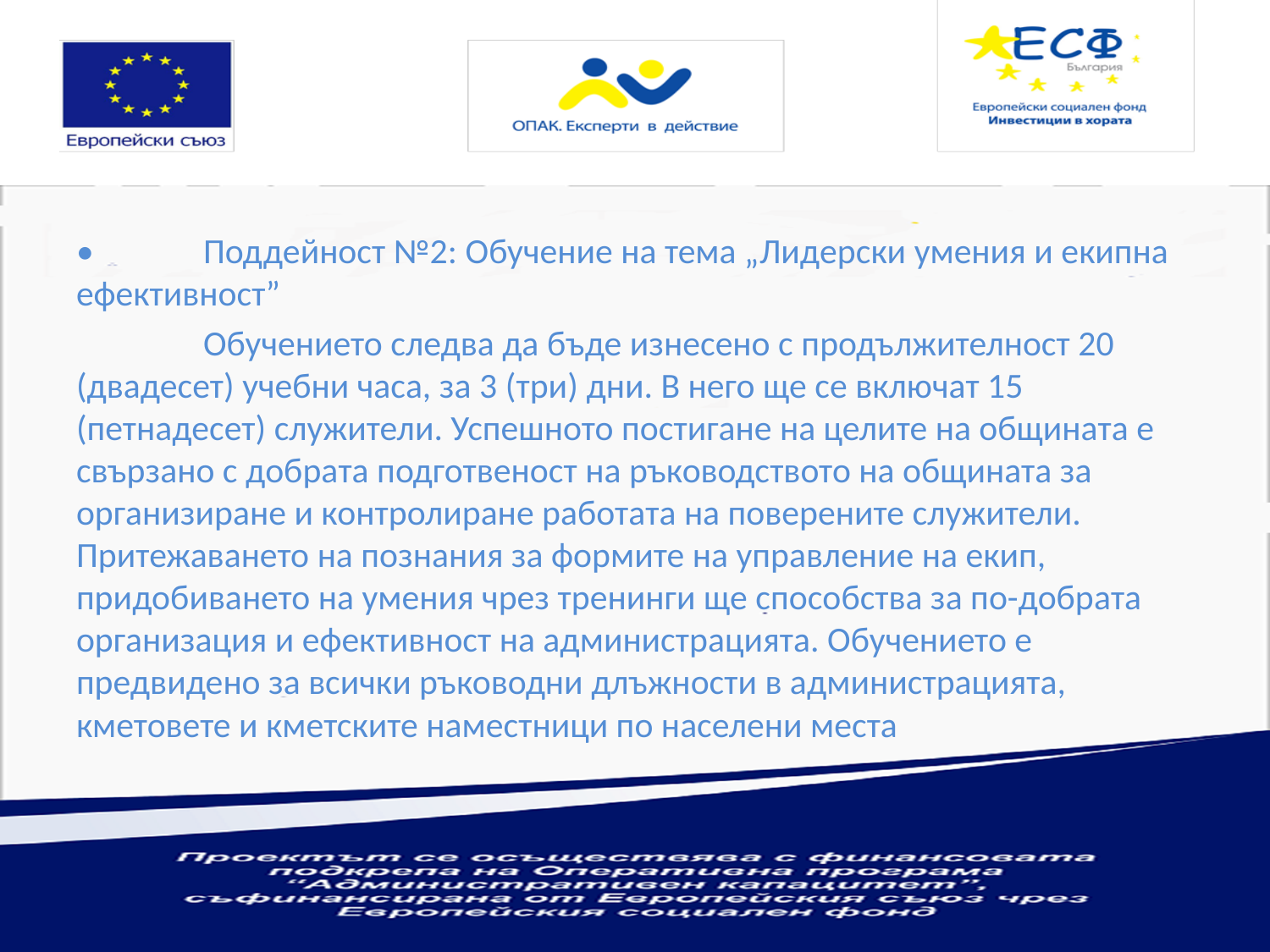

•	Поддейност №2: Обучение на тема „Лидерски умения и екипна ефективност”
	Обучението следва да бъде изнесено с продължителност 20 (двадесет) учебни часа, за 3 (три) дни. В него ще се включат 15 (петнадесет) служители. Успешното постигане на целите на общината е свързано с добрата подготвеност на ръководството на общината за организиране и контролиране работата на поверените служители. Притежаването на познания за формите на управление на екип, придобиването на умения чрез тренинги ще способства за по-добрата организация и ефективност на администрацията. Обучението е предвидено за всички ръководни длъжности в администрацията, кметовете и кметските наместници по населени места